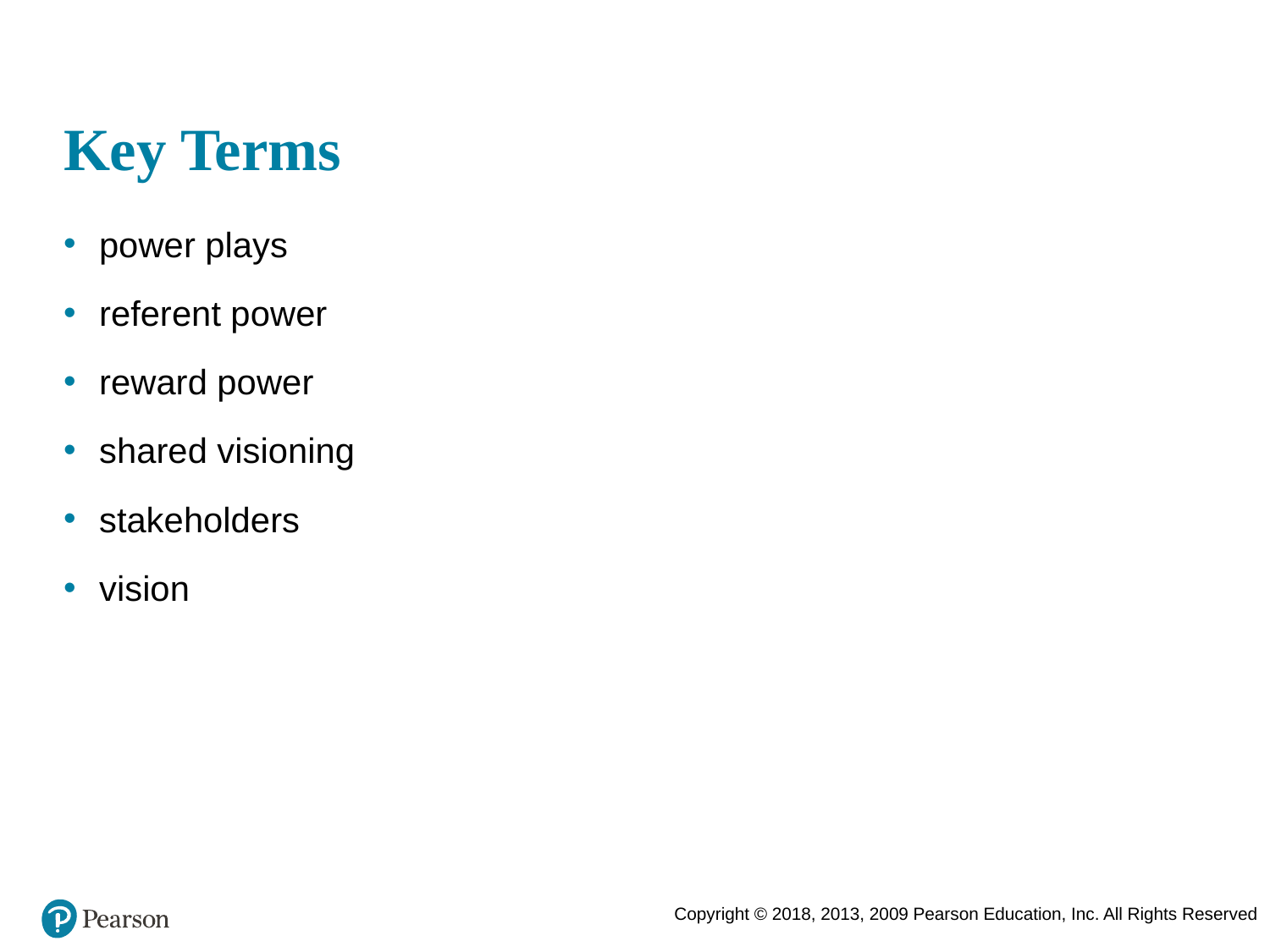

# Key Terms
power plays
referent power
reward power
shared visioning
stakeholders
vision